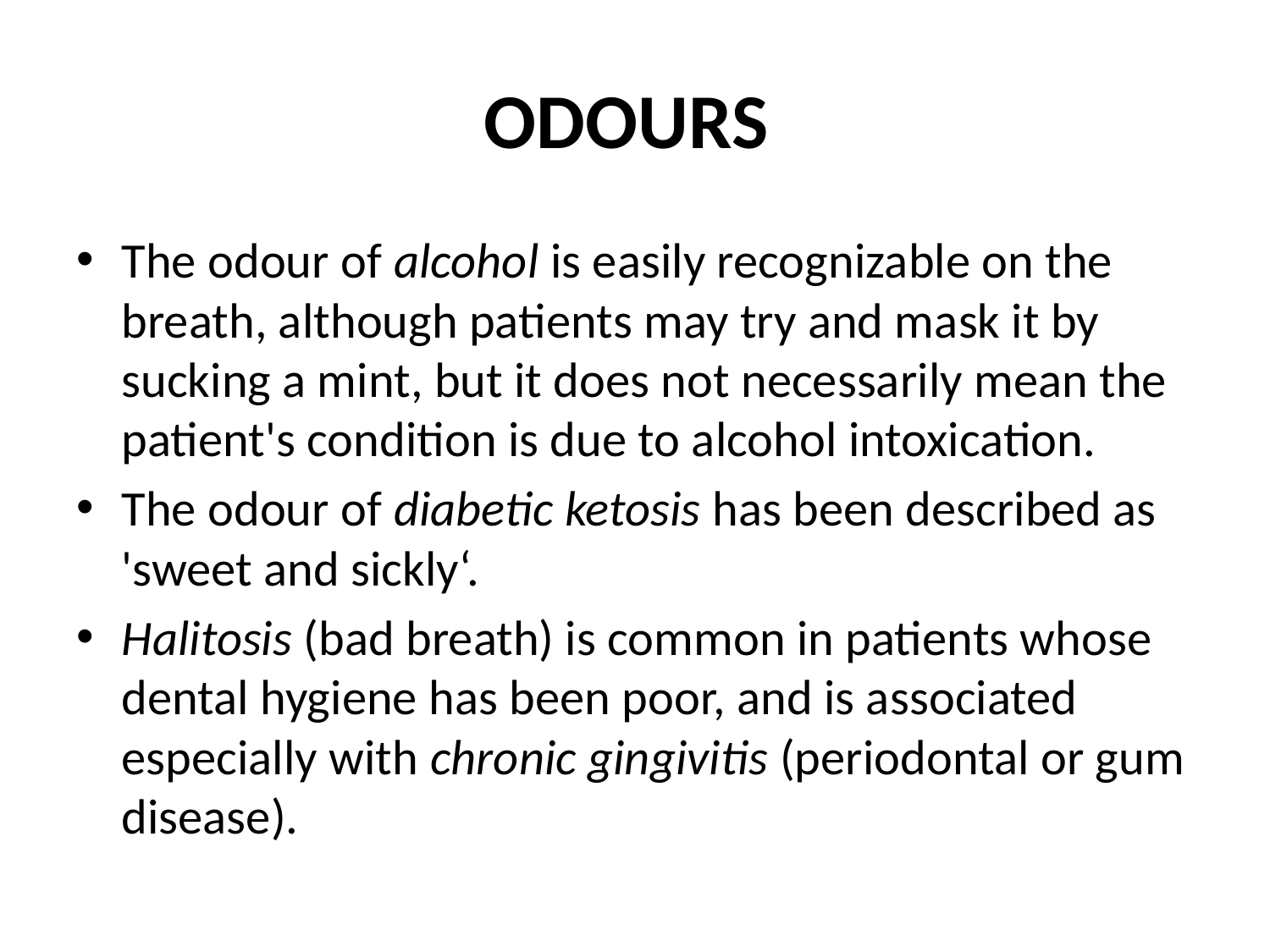

# ODOURS
The odour of alcohol is easily recognizable on the breath, although patients may try and mask it by sucking a mint, but it does not necessarily mean the patient's condition is due to alcohol intoxication.
The odour of diabetic ketosis has been described as 'sweet and sickly‘.
Halitosis (bad breath) is common in patients whose dental hygiene has been poor, and is associated especially with chronic gingivitis (periodontal or gum disease).